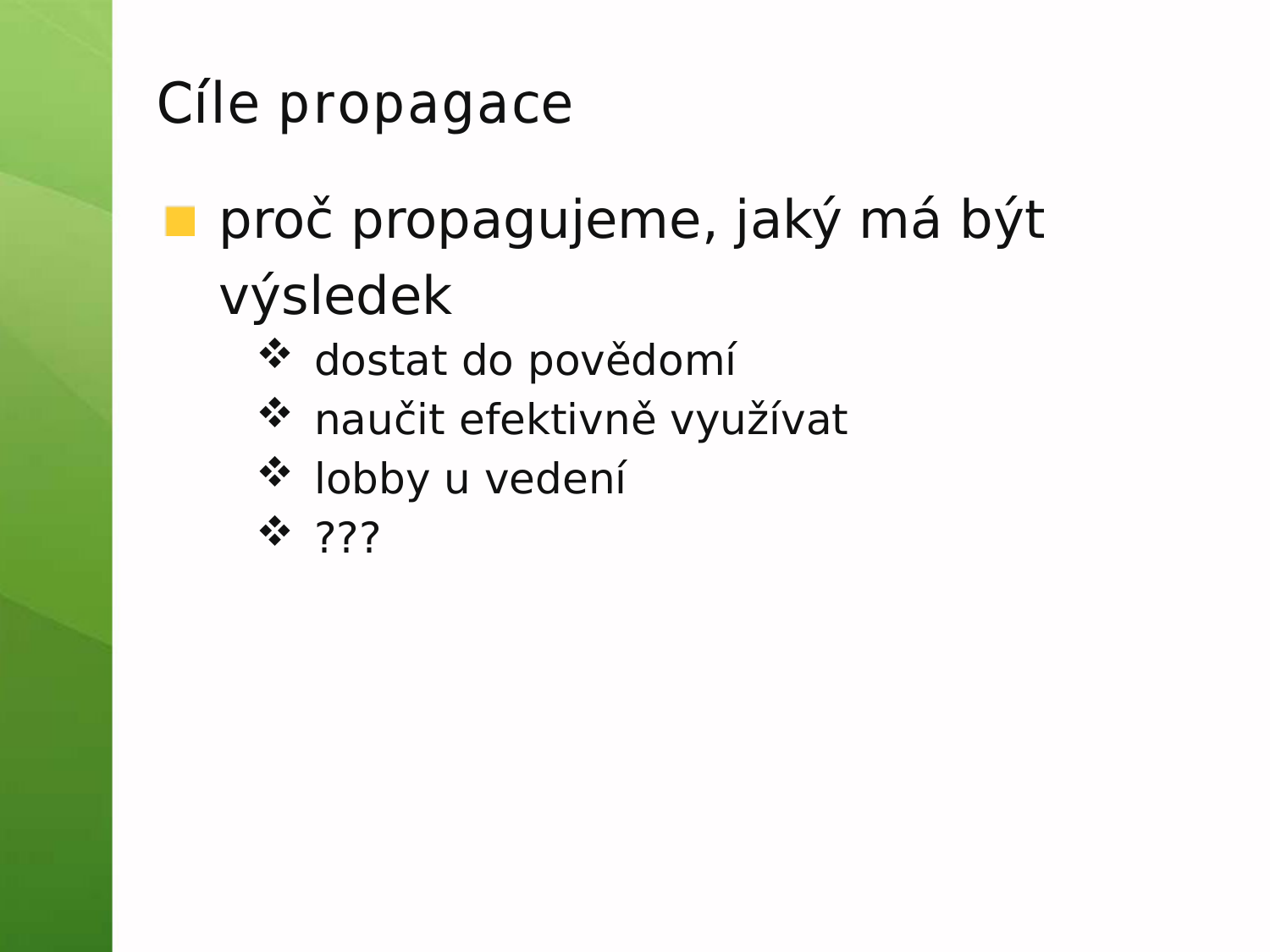

# Cíle propagace
proč propagujeme, jaký má být výsledek
dostat do povědomí
naučit efektivně využívat
lobby u vedení
???